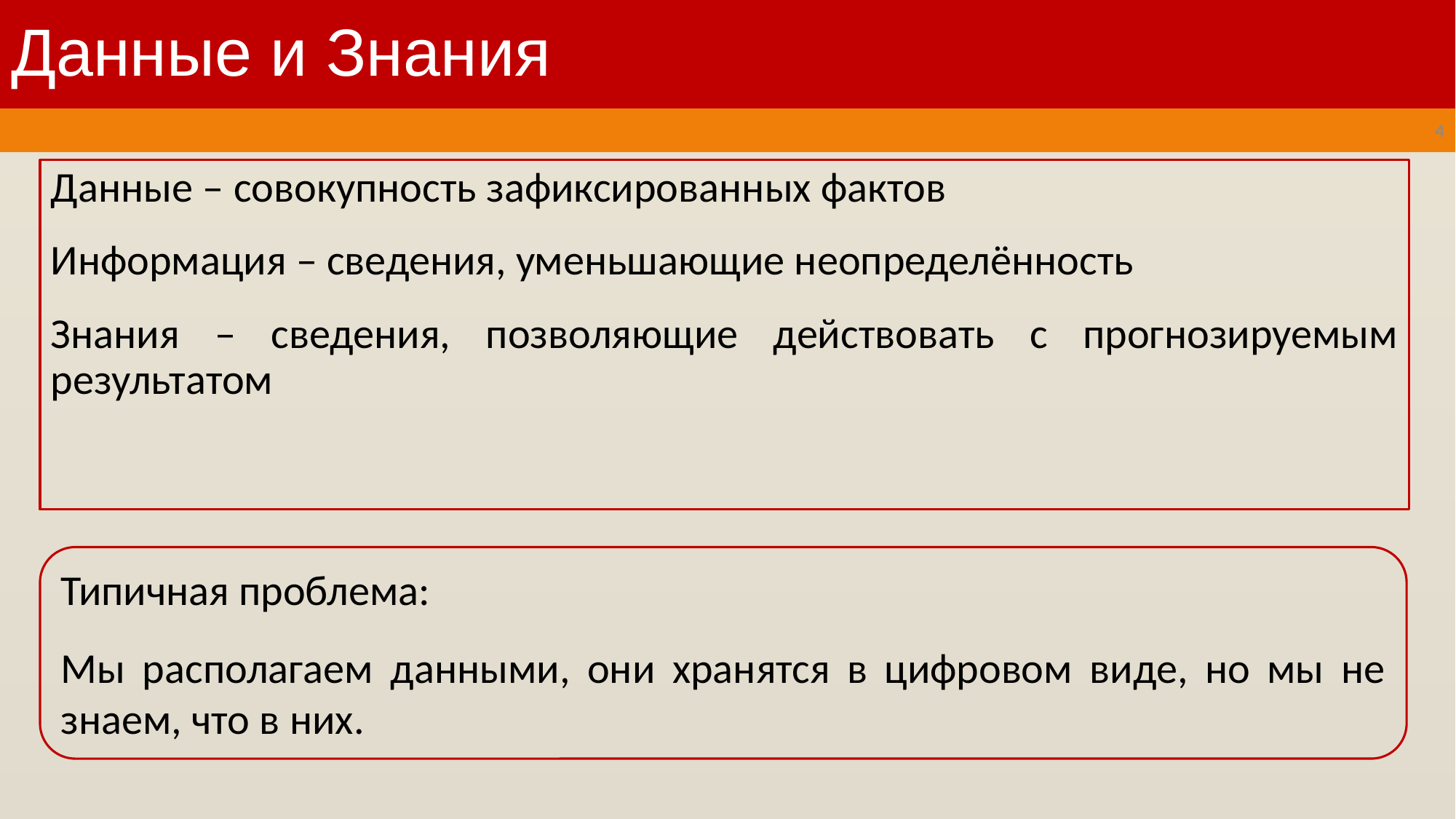

# Данные и Знания
4
Данные – совокупность зафиксированных фактов
Информация – сведения, уменьшающие неопределённость
Знания – сведения, позволяющие действовать с прогнозируемым результатом

Типичная проблема:
Мы располагаем данными, они хранятся в цифровом виде, но мы не знаем, что в них.